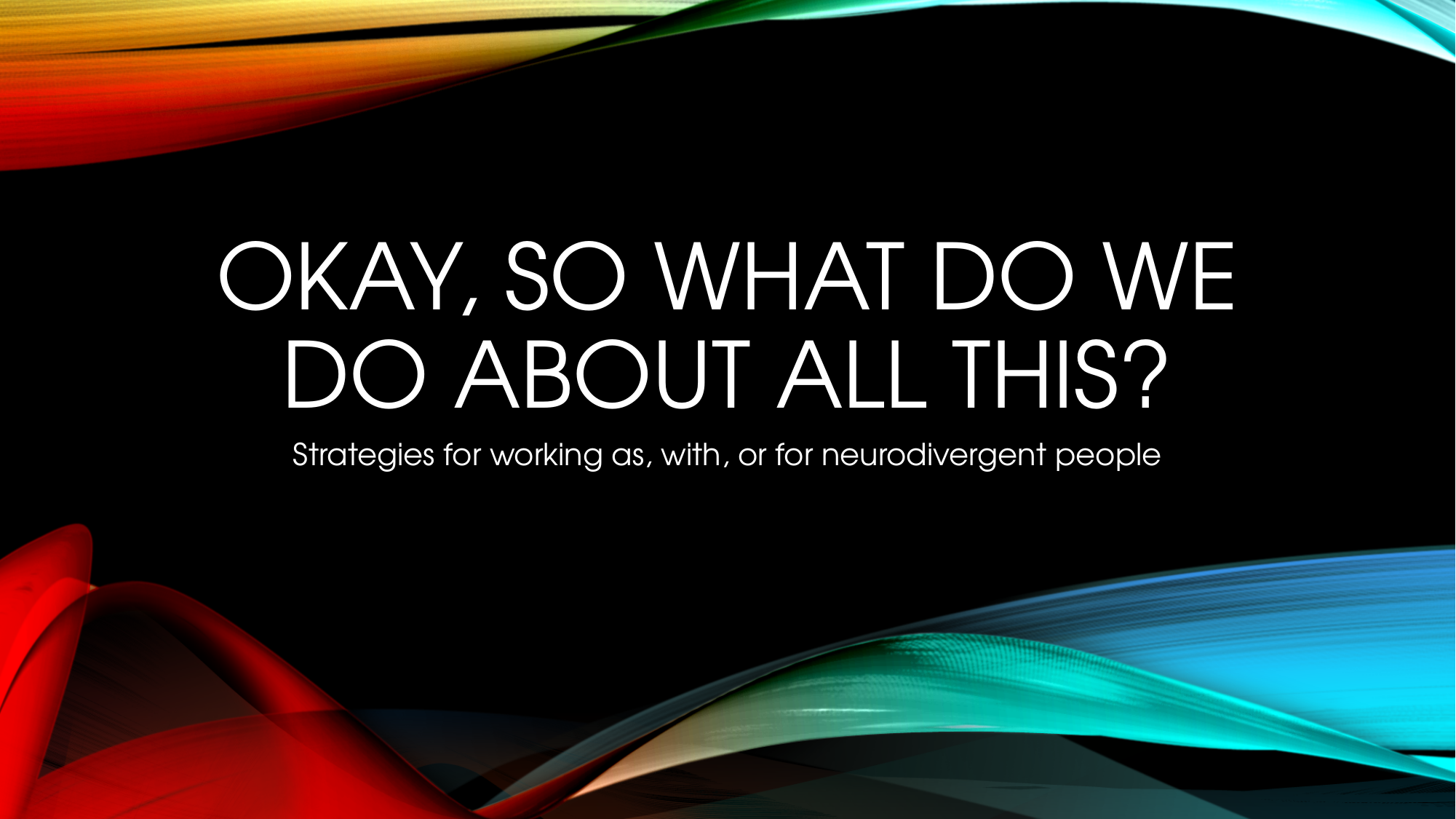

# Okay, so what do we do about all this?
Strategies for working as, with, or for neurodivergent people